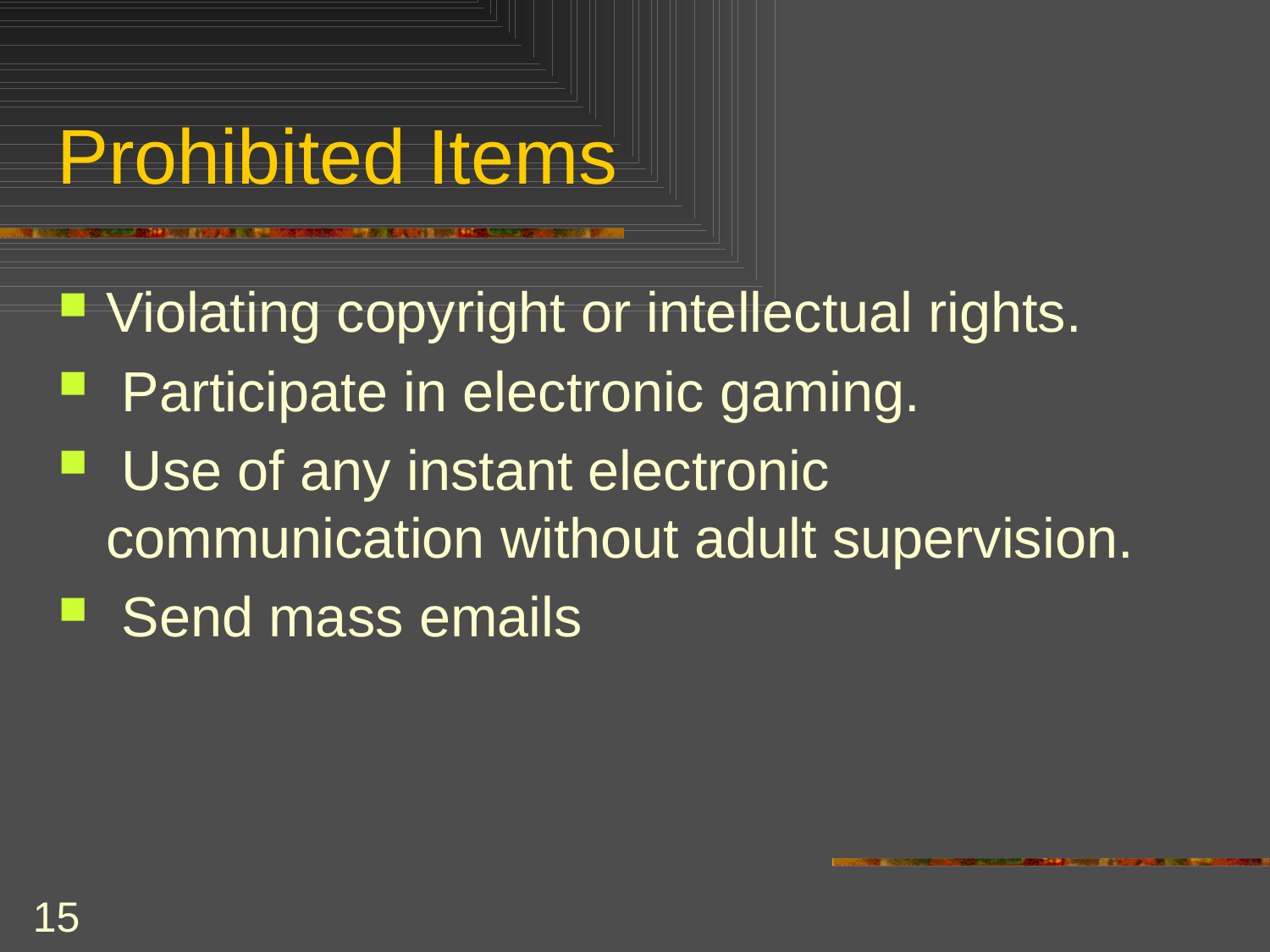

# Prohibited Items
Violating copyright or intellectual rights.
 Participate in electronic gaming.
 Use of any instant electronic communication without adult supervision.
 Send mass emails
15